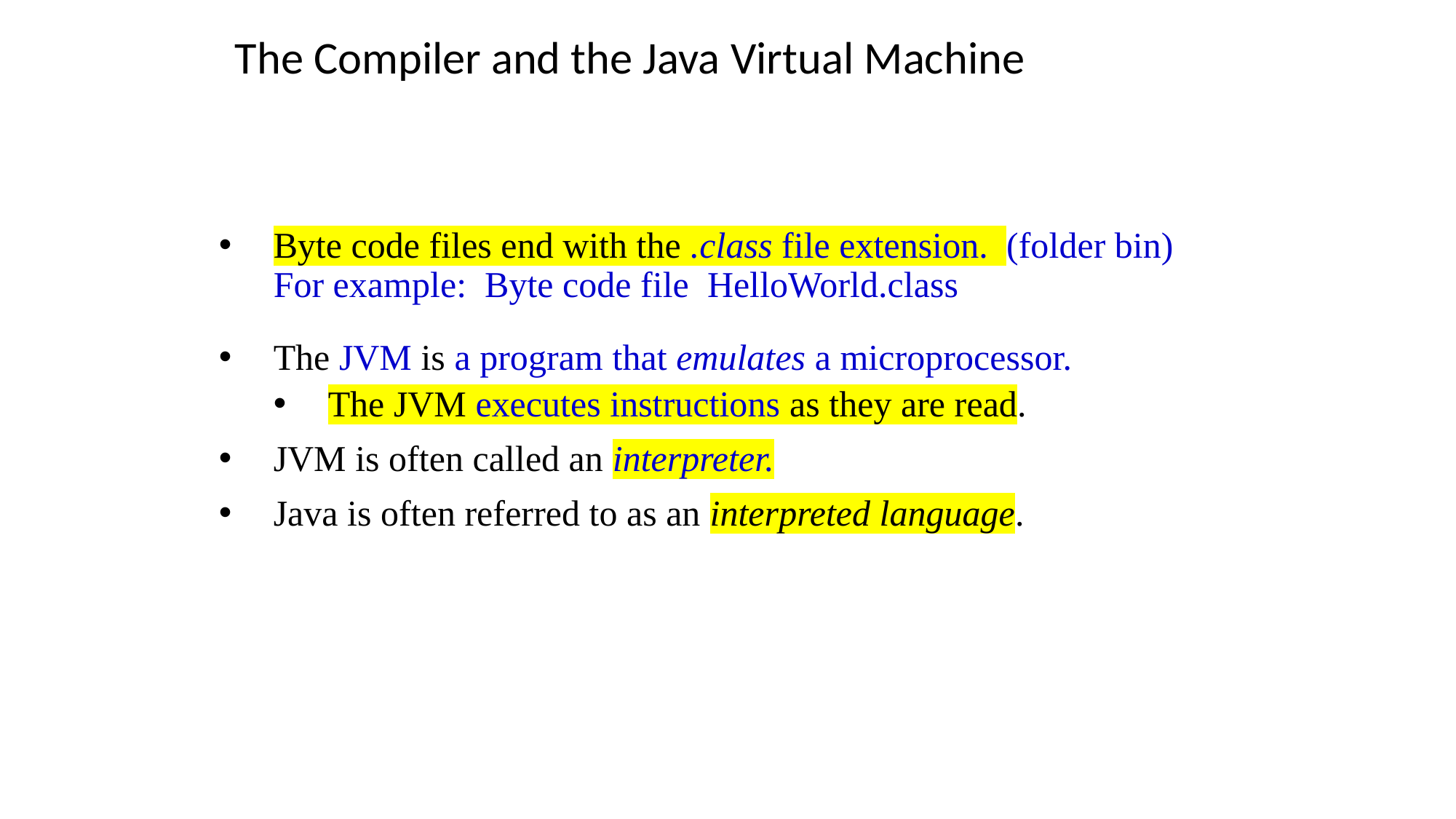

The Compiler and the Java Virtual Machine
Byte code files end with the .class file extension.  (folder bin)
      For example:  Byte code file  HelloWorld.class
The JVM is a program that emulates a microprocessor.
The JVM executes instructions as they are read.
JVM is often called an interpreter.
Java is often referred to as an interpreted language.